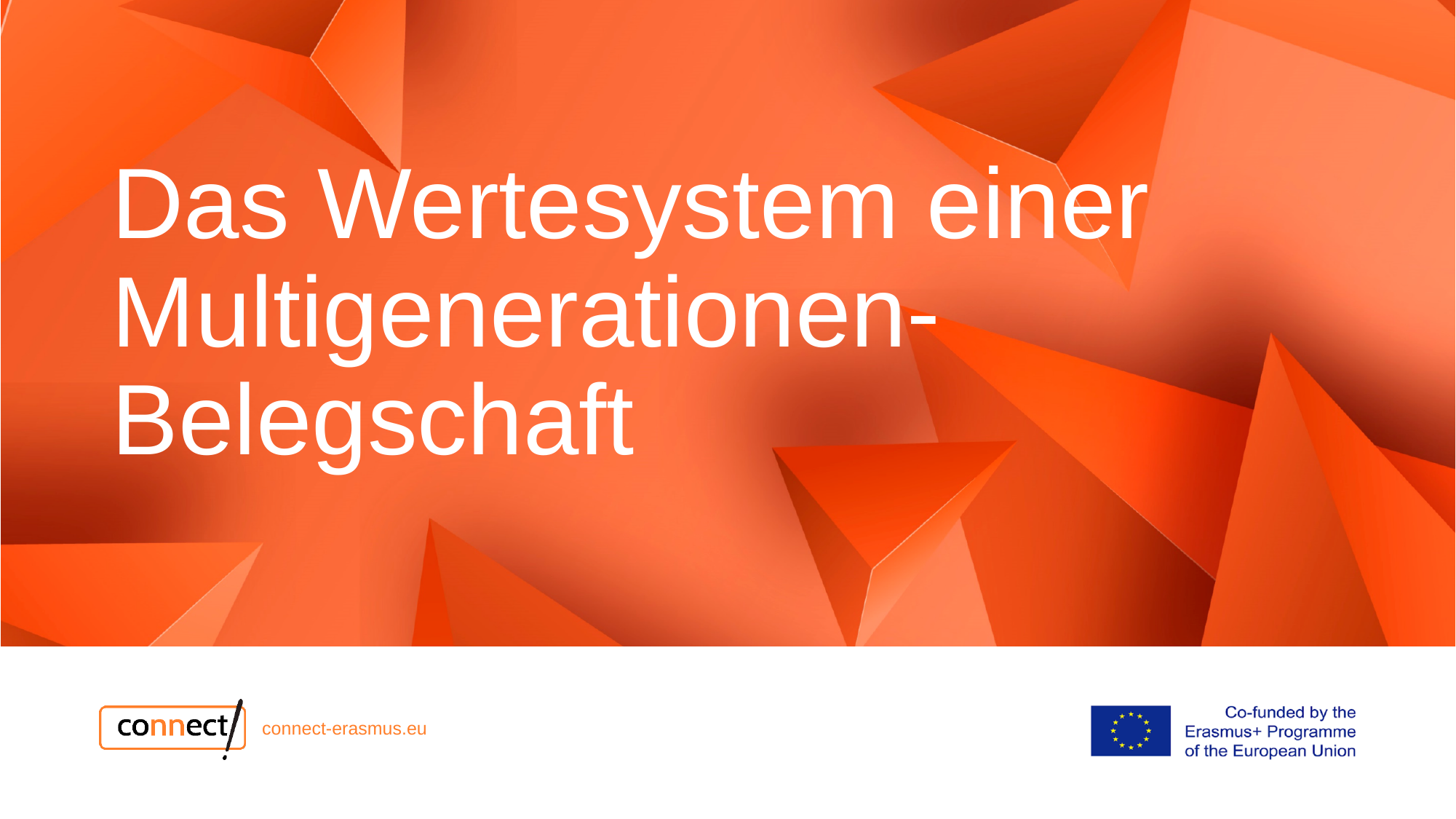

# Das Wertesystem einer Multigenerationen- Belegschaft
connect-erasmus.eu